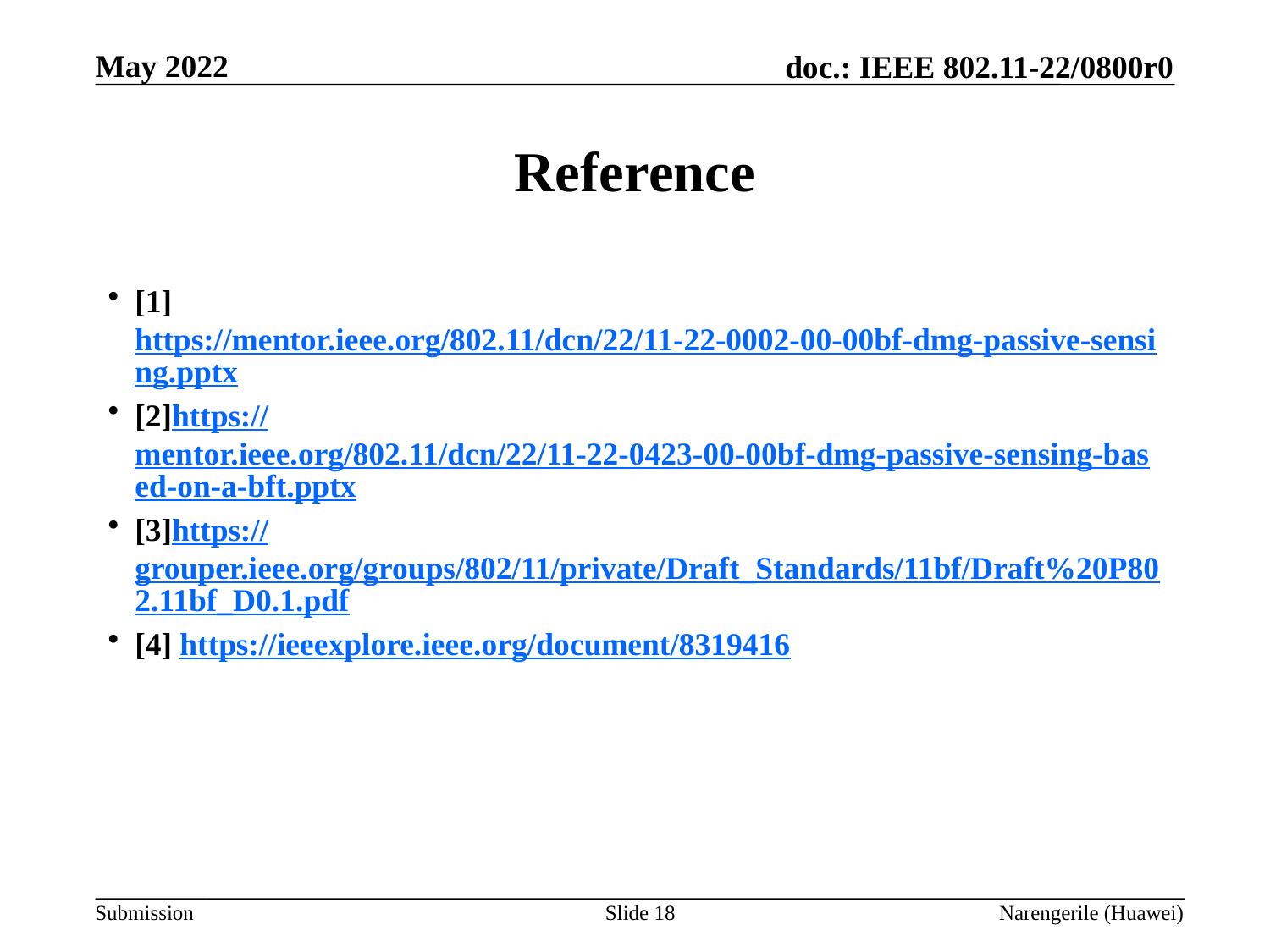

# Reference
[1]https://mentor.ieee.org/802.11/dcn/22/11-22-0002-00-00bf-dmg-passive-sensing.pptx
[2]https://mentor.ieee.org/802.11/dcn/22/11-22-0423-00-00bf-dmg-passive-sensing-based-on-a-bft.pptx
[3]https://grouper.ieee.org/groups/802/11/private/Draft_Standards/11bf/Draft%20P802.11bf_D0.1.pdf
[4] https://ieeexplore.ieee.org/document/8319416

Slide 18